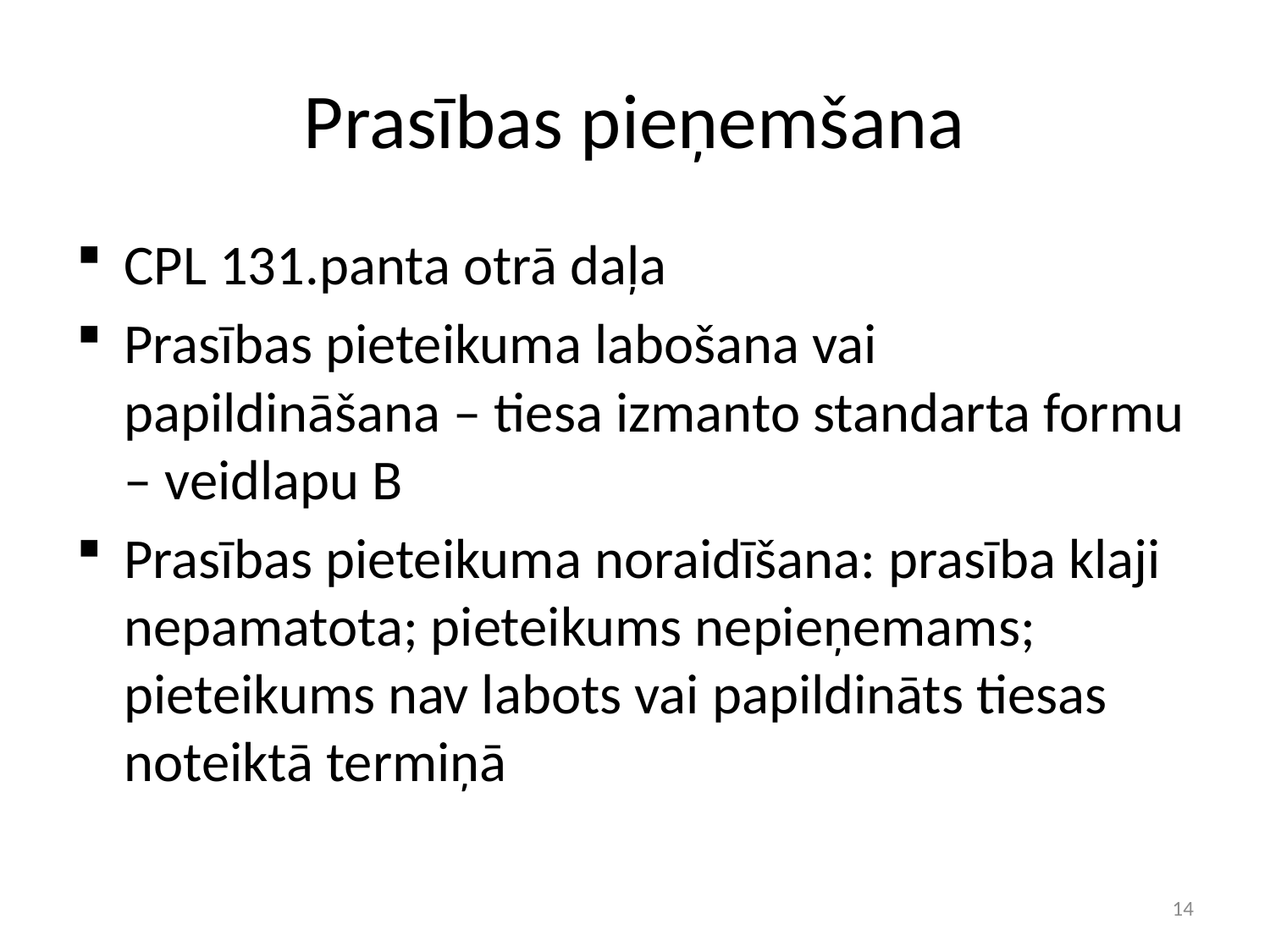

# Prasības pieņemšana
CPL 131.panta otrā daļa
Prasības pieteikuma labošana vai papildināšana – tiesa izmanto standarta formu – veidlapu B
Prasības pieteikuma noraidīšana: prasība klaji nepamatota; pieteikums nepieņemams; pieteikums nav labots vai papildināts tiesas noteiktā termiņā
14